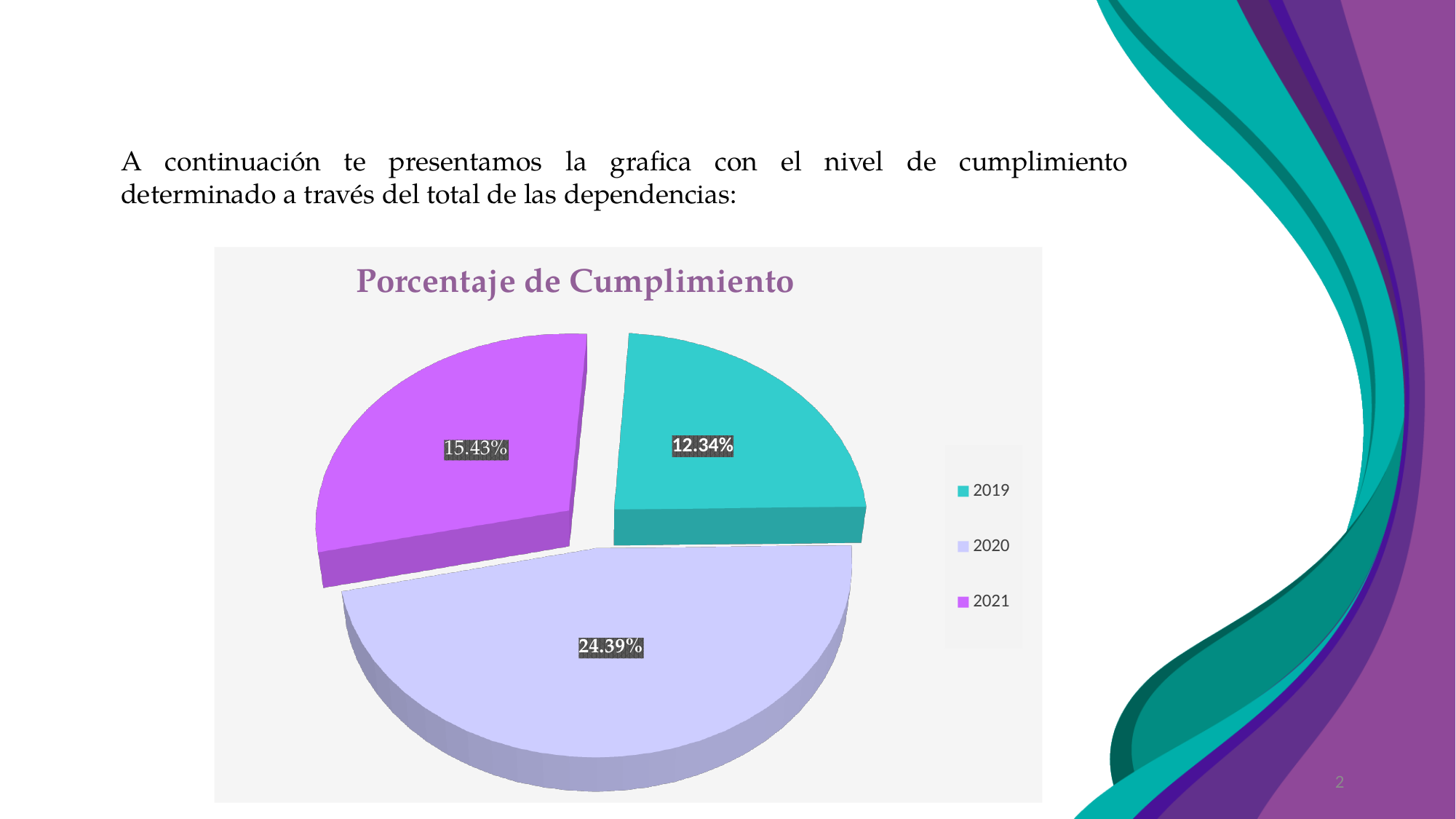

A continuación te presentamos la grafica con el nivel de cumplimiento determinado a través del total de las dependencias:

[unsupported chart]

2